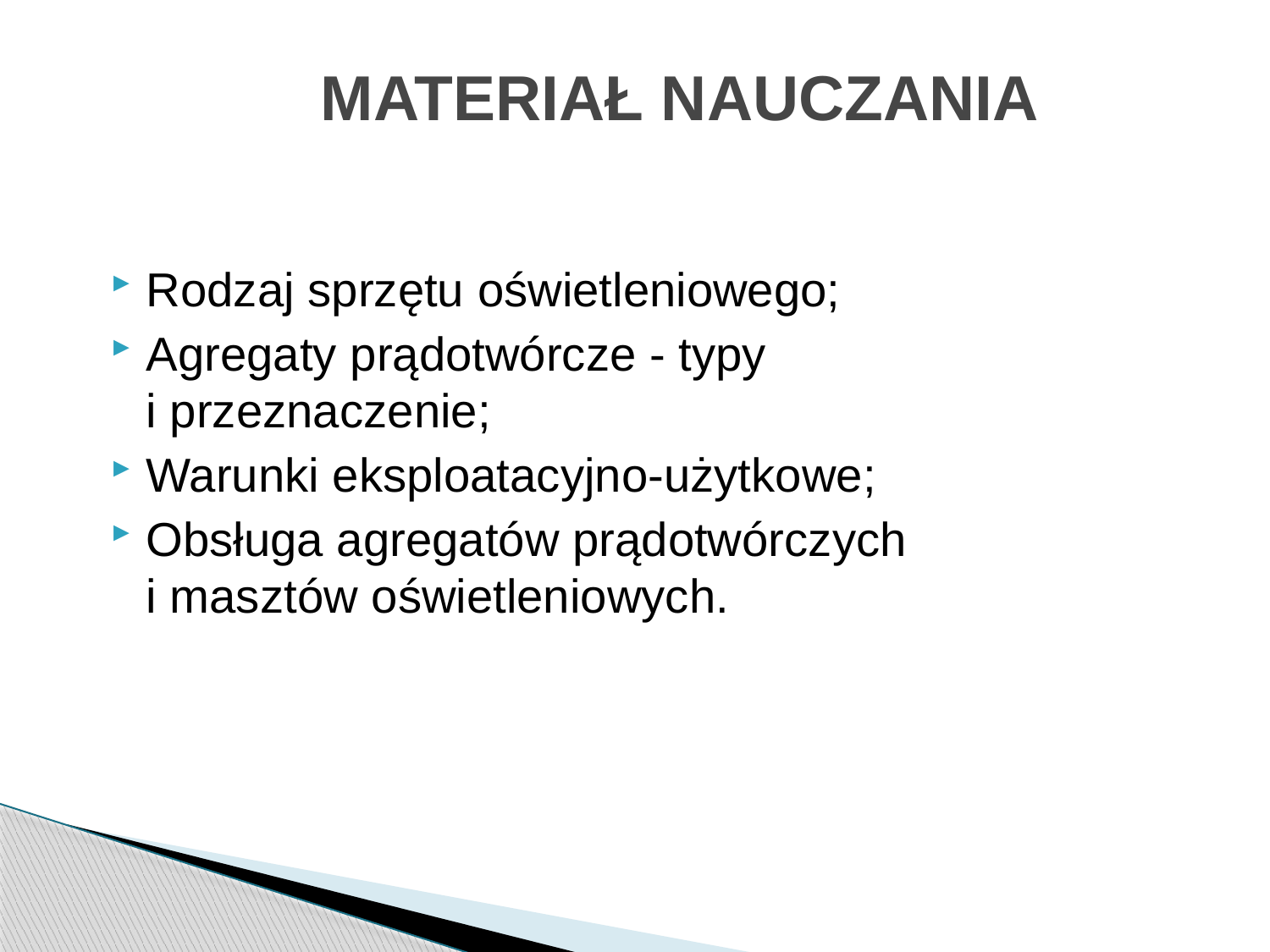

str. 2
# MATERIAŁ NAUCZANIA

Rodzaj sprzętu oświetleniowego;
Agregaty prądotwórcze - typy
i przeznaczenie;
Warunki eksploatacyjno-użytkowe;
Obsługa agregatów prądotwórczych
i masztów oświetleniowych.